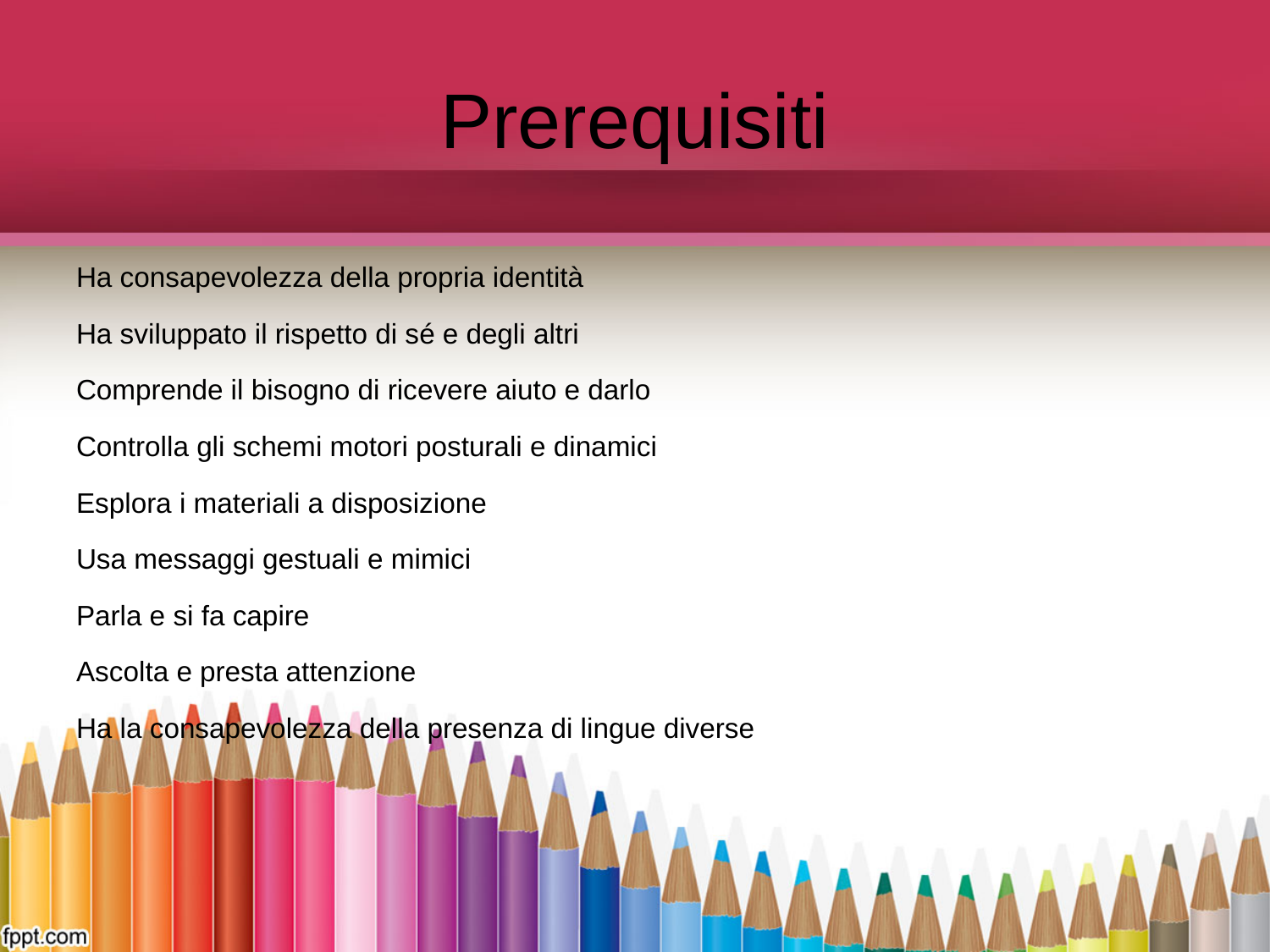

# Prerequisiti
Ha consapevolezza della propria identità
Ha sviluppato il rispetto di sé e degli altri
Comprende il bisogno di ricevere aiuto e darlo
Controlla gli schemi motori posturali e dinamici
Esplora i materiali a disposizione
Usa messaggi gestuali e mimici
Parla e si fa capire
Ascolta e presta attenzione
Ha la consapevolezza della presenza di lingue diverse